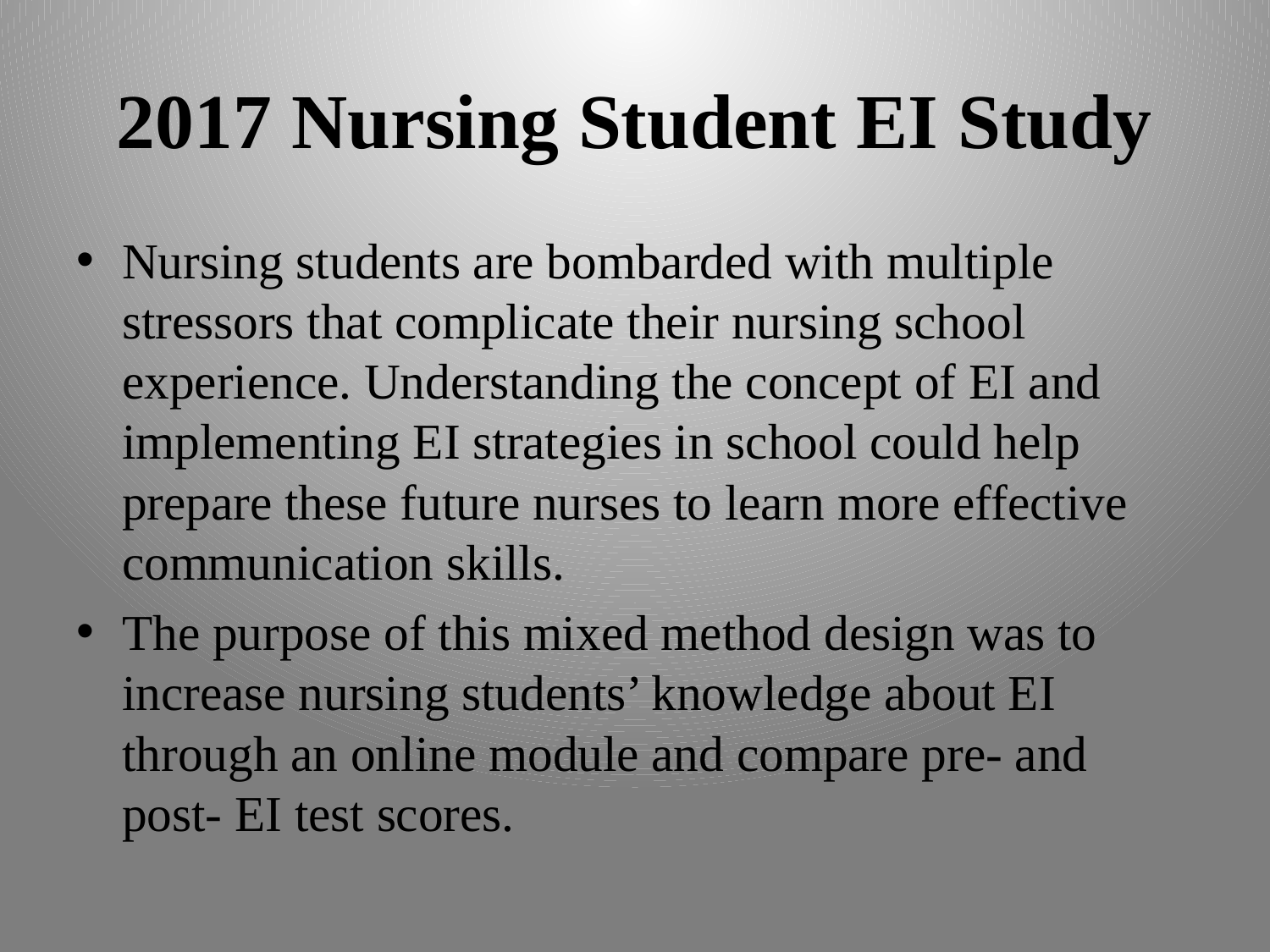

# 2017 Nursing Student EI Study
Nursing students are bombarded with multiple stressors that complicate their nursing school experience. Understanding the concept of EI and implementing EI strategies in school could help prepare these future nurses to learn more effective communication skills.
The purpose of this mixed method design was to increase nursing students’ knowledge about EI through an online module and compare pre- and post- EI test scores.